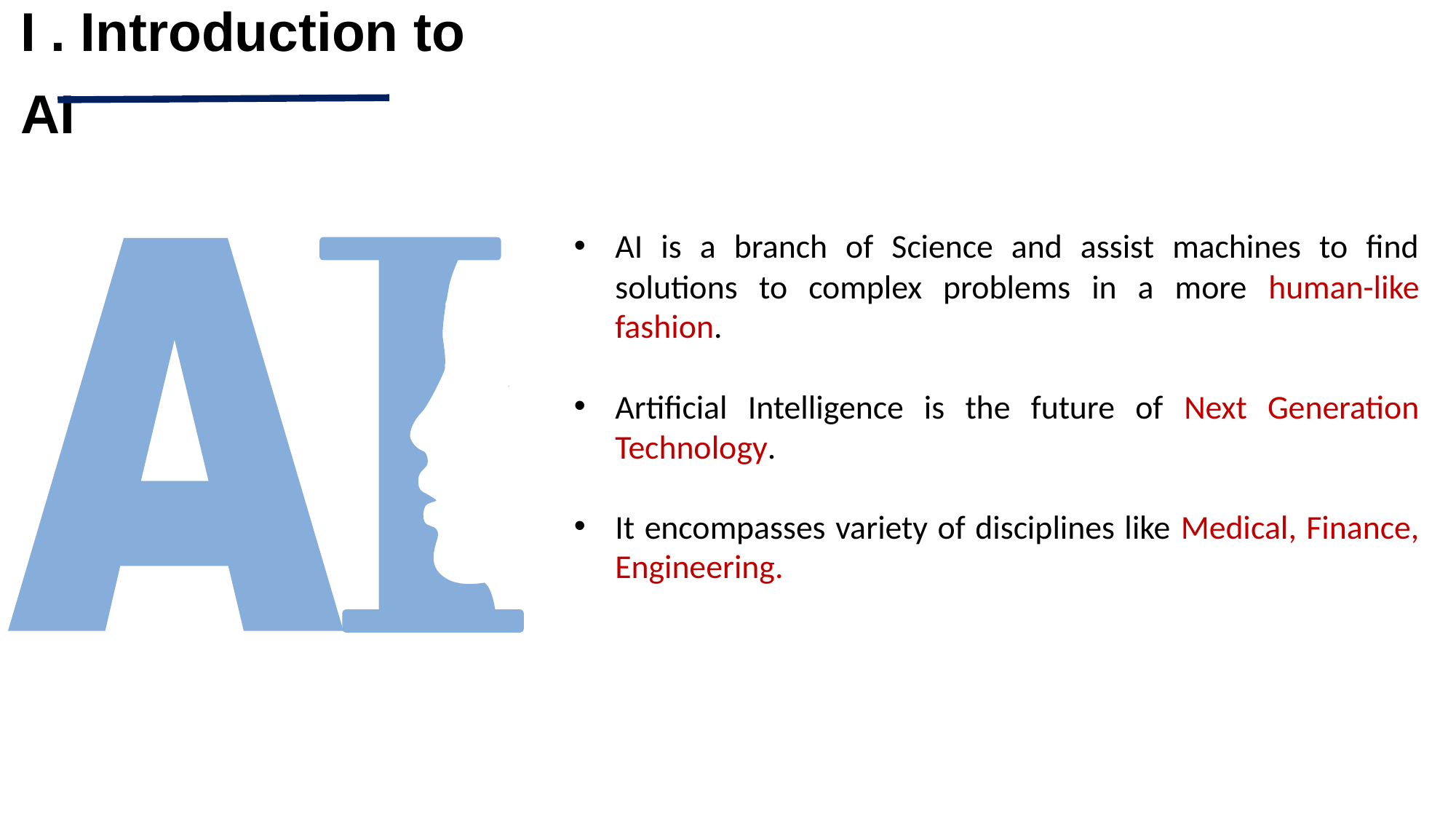

I . Introduction to AI
AI is a branch of Science and assist machines to find solutions to complex problems in a more human-like fashion.

Artificial Intelligence is the future of Next Generation Technology.

It encompasses variety of disciplines like Medical, Finance, Engineering.